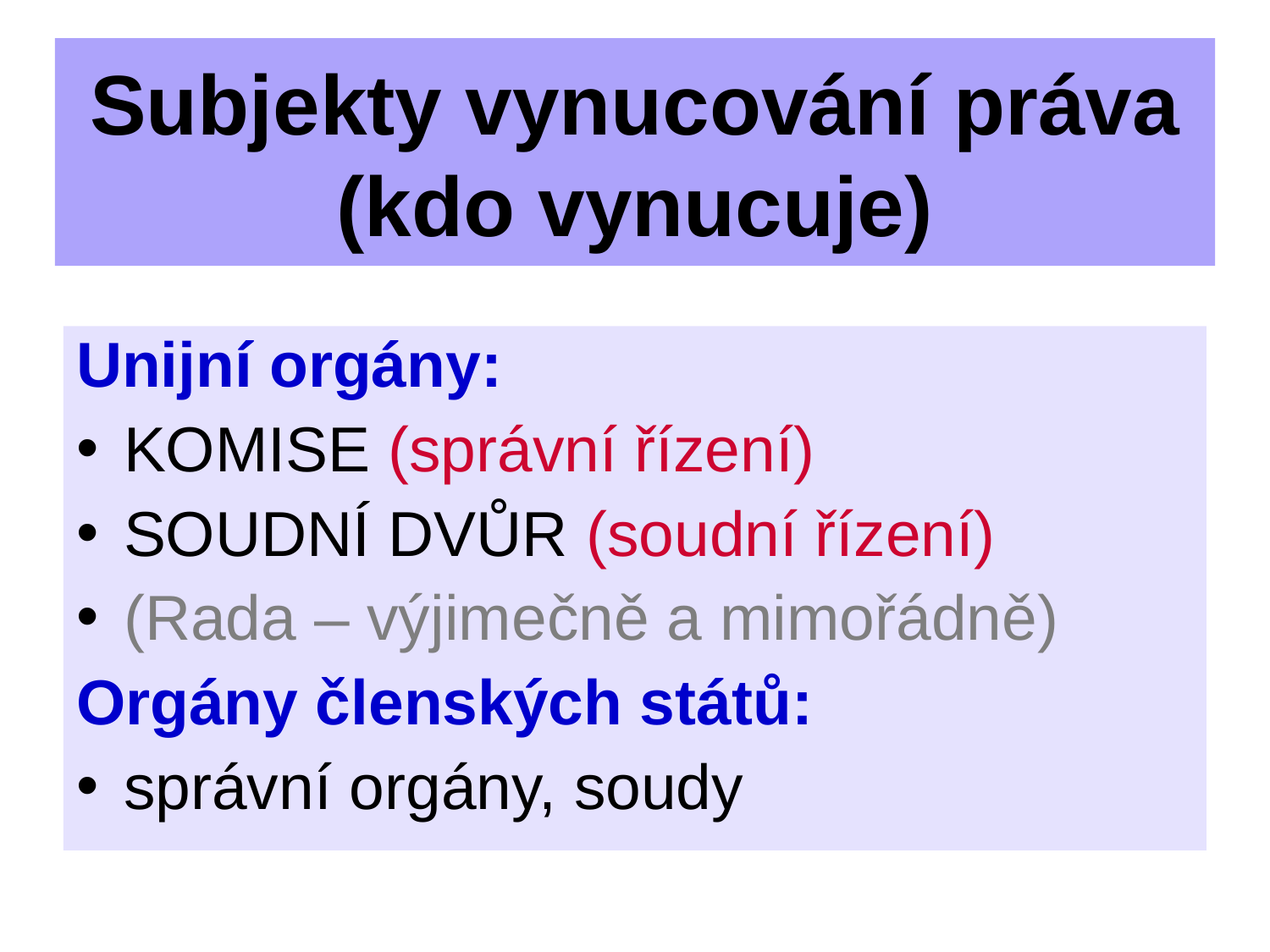

Subjekty vynucování práva
(kdo vynucuje)
Unijní orgány:
KOMISE (správní řízení)
SOUDNÍ DVŮR (soudní řízení)
(Rada – výjimečně a mimořádně)
Orgány členských států:
správní orgány, soudy